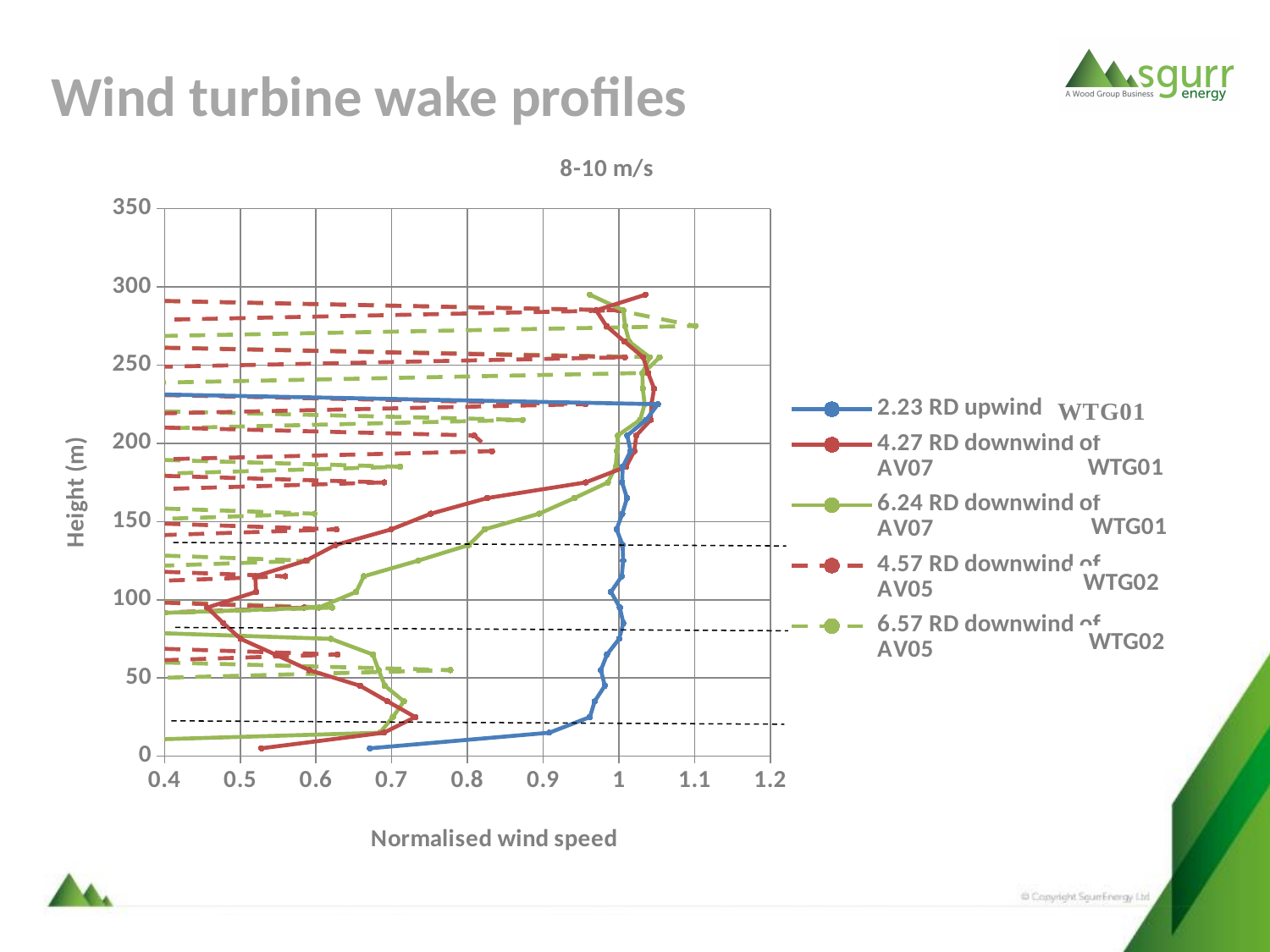

# Wind turbine wake profiles

### Chart: 8-10 m/s

| Category |  |  |  |  |  |
|---|---|---|---|---|---|